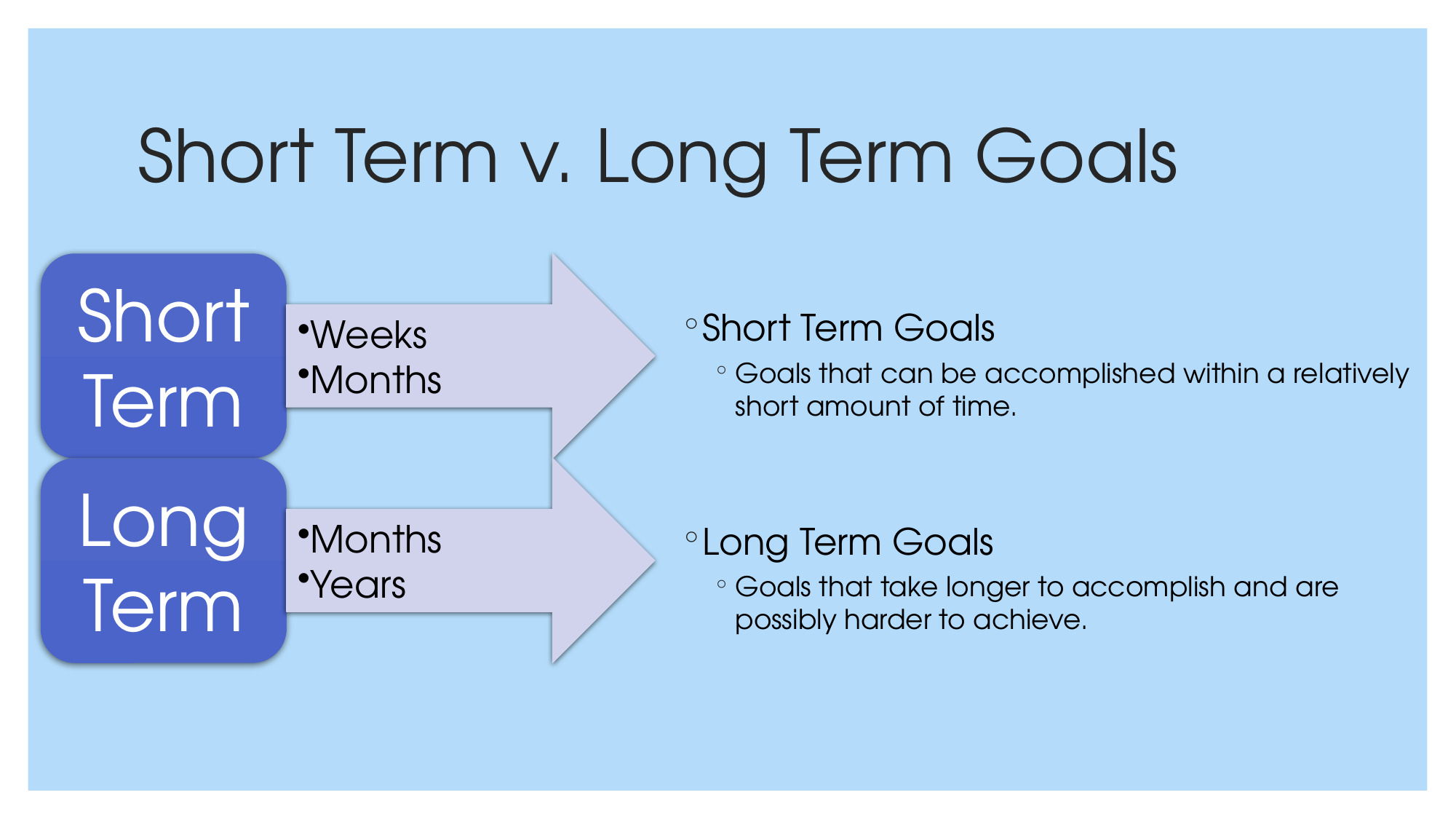

# Short Term v. Long Term Goals
Short Term
Weeks
Months
Long Term
Months
Years
Short Term Goals
Goals that can be accomplished within a relatively short amount of time.

Long Term Goals
Goals that take longer to accomplish and are possibly harder to achieve.